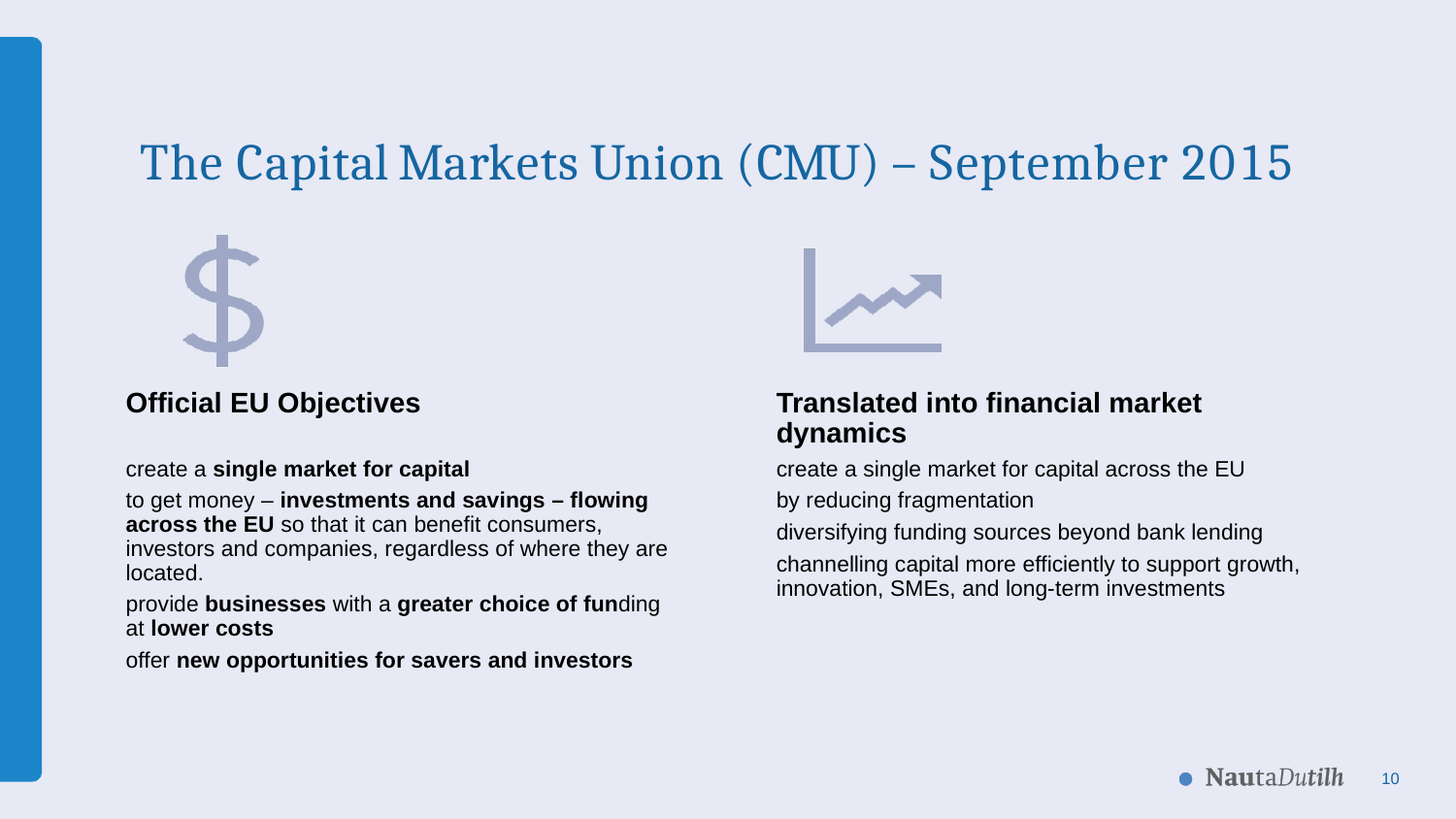

# The Capital Markets Union (CMU) – September 2015
Official EU Objectives
create a single market for capital
to get money – investments and savings – flowing across the EU so that it can benefit consumers, investors and companies, regardless of where they are located.
provide businesses with a greater choice of funding at lower costs
offer new opportunities for savers and investors
Translated into financial market dynamics
create a single market for capital across the EU
by reducing fragmentation
diversifying funding sources beyond bank lending
channelling capital more efficiently to support growth, innovation, SMEs, and long-term investments
10